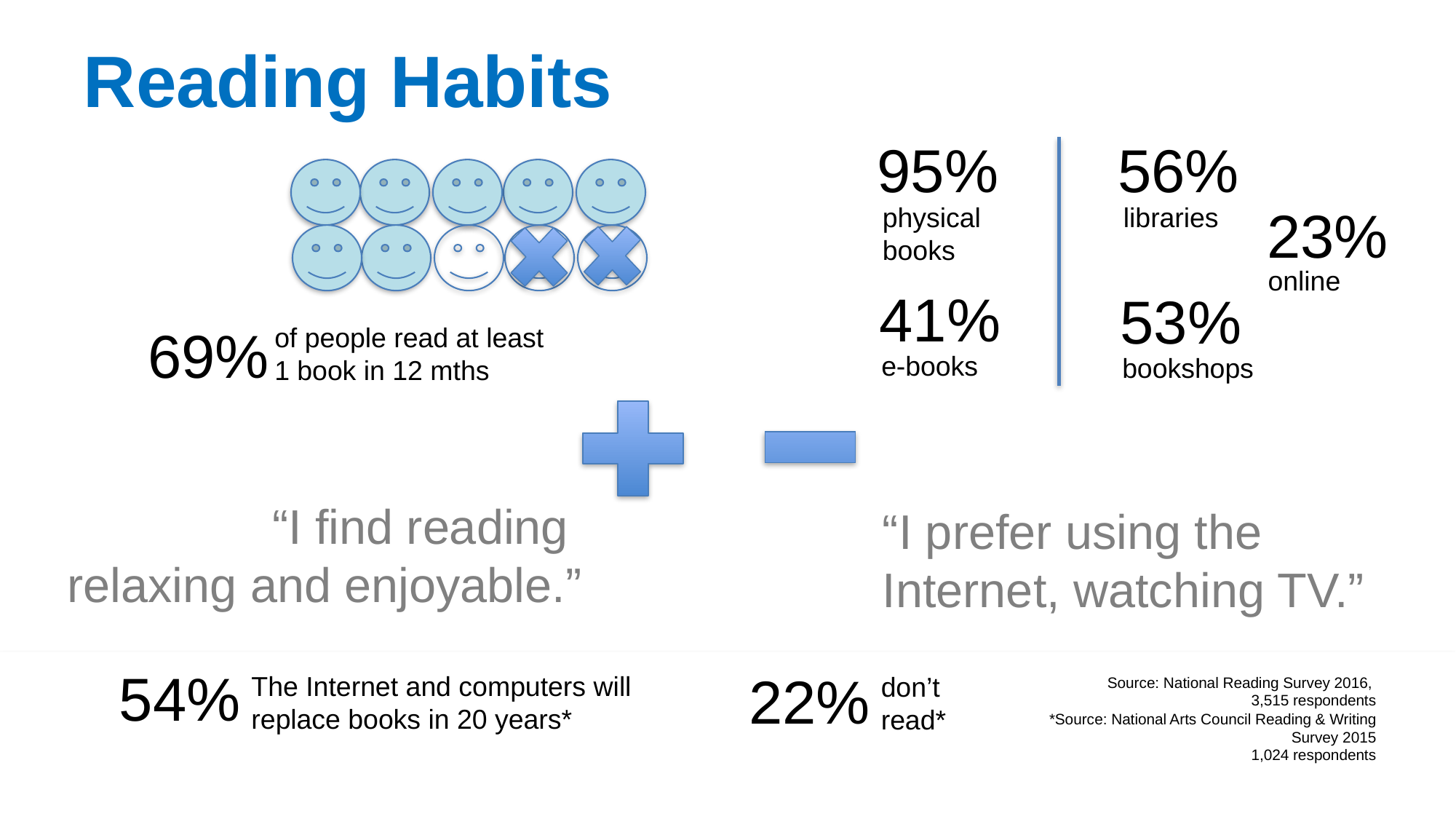

Reading Habits
95%
56%
physical
books
libraries
41%
53%
e-books
bookshops

23%

online
69%
of people read at least
1 book in 12 mths

“I find reading
relaxing and enjoyable.”
“I prefer using the Internet, watching TV.”

54%
22%
The Internet and computers will replace books in 20 years*
don’t read*
Source: National Reading Survey 2016,
3,515 respondents
*Source: National Arts Council Reading & Writing Survey 2015
1,024 respondents